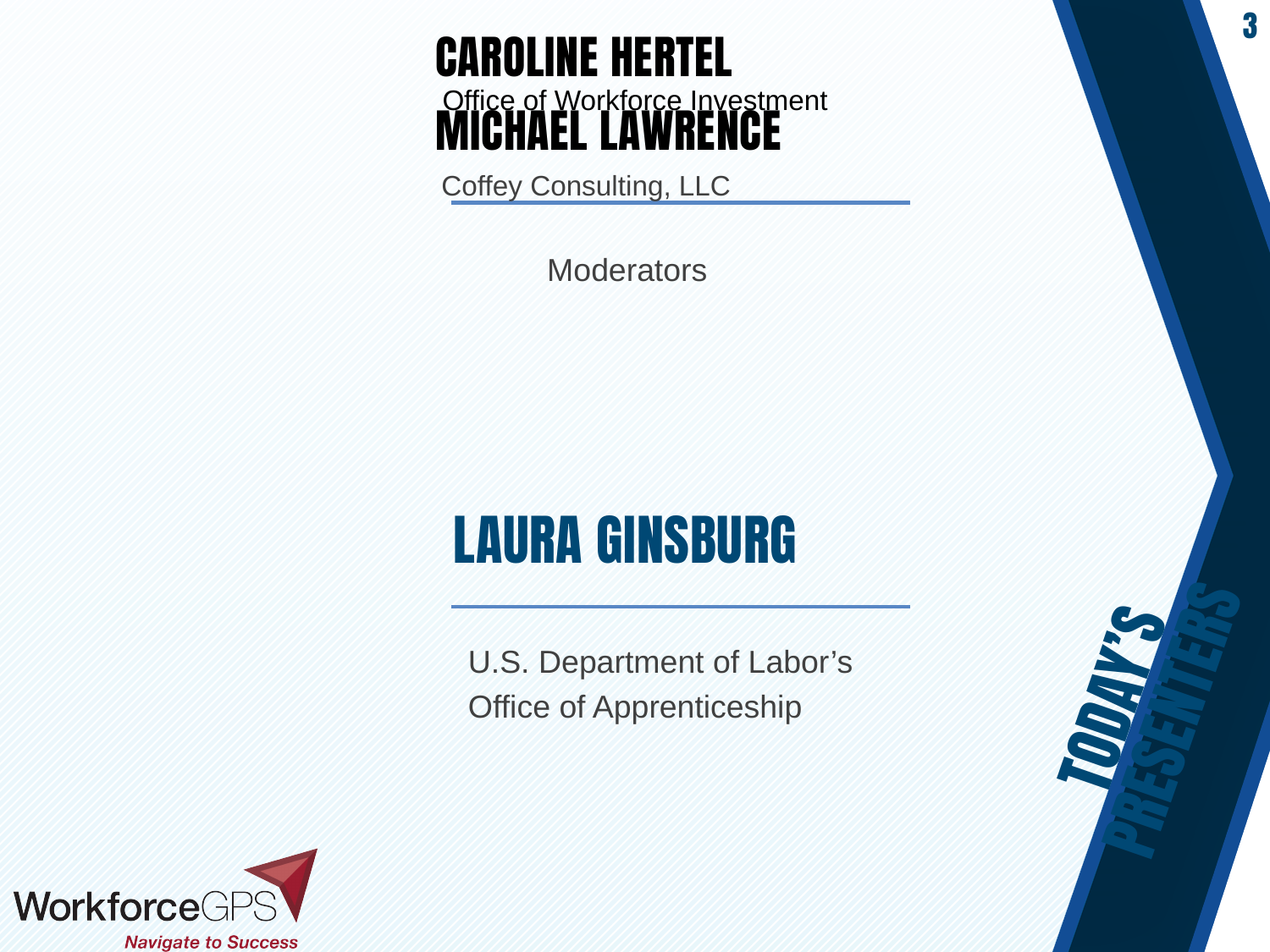

# Caroline Hertel Michael Lawrence
Office of Workforce Investment
Coffey Consulting, LLC
Moderators
Laura Ginsburg
U.S. Department of Labor’s
Office of Apprenticeship